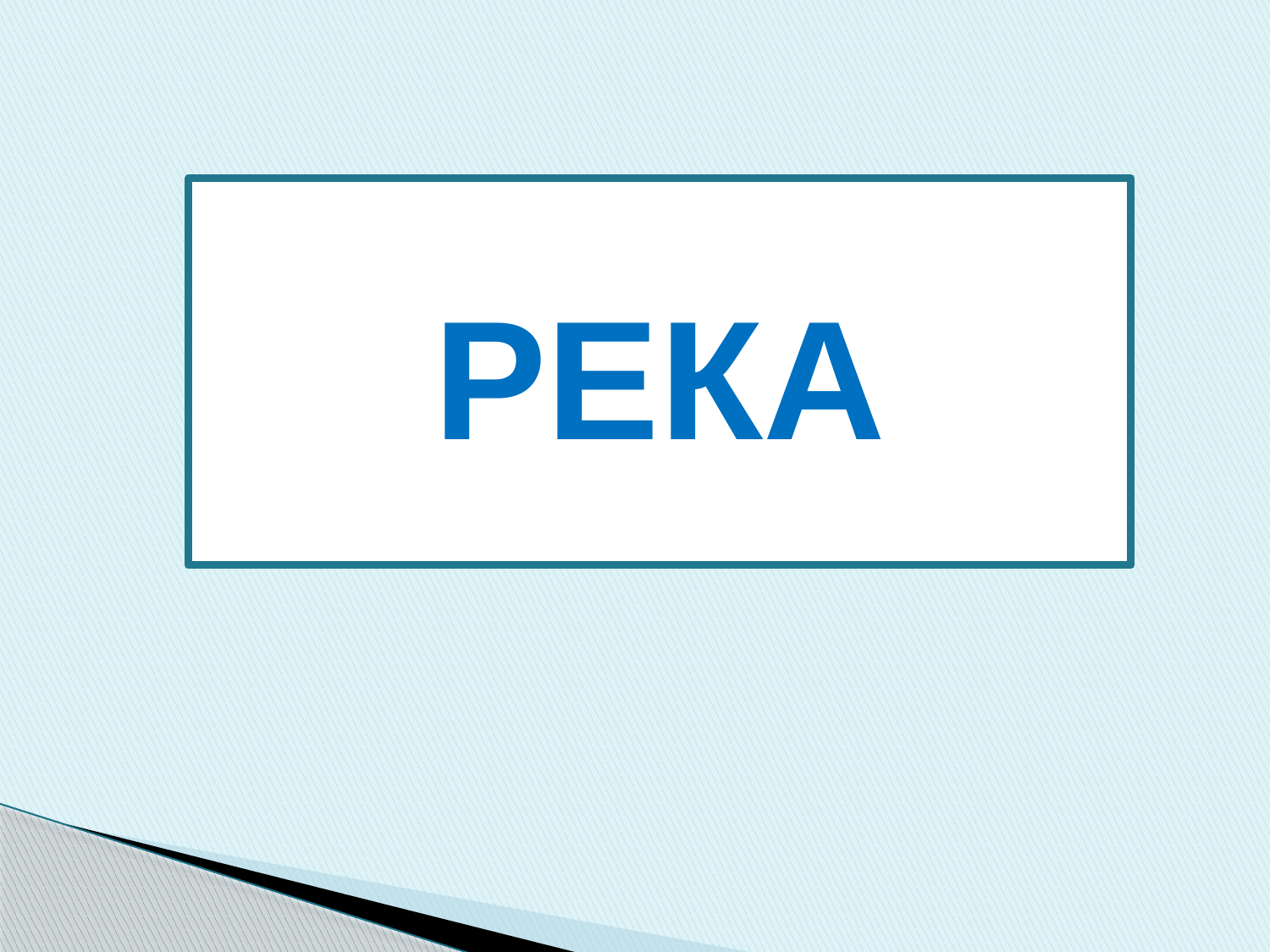

РЕКА
Новые слова можно образовывать при помощи…